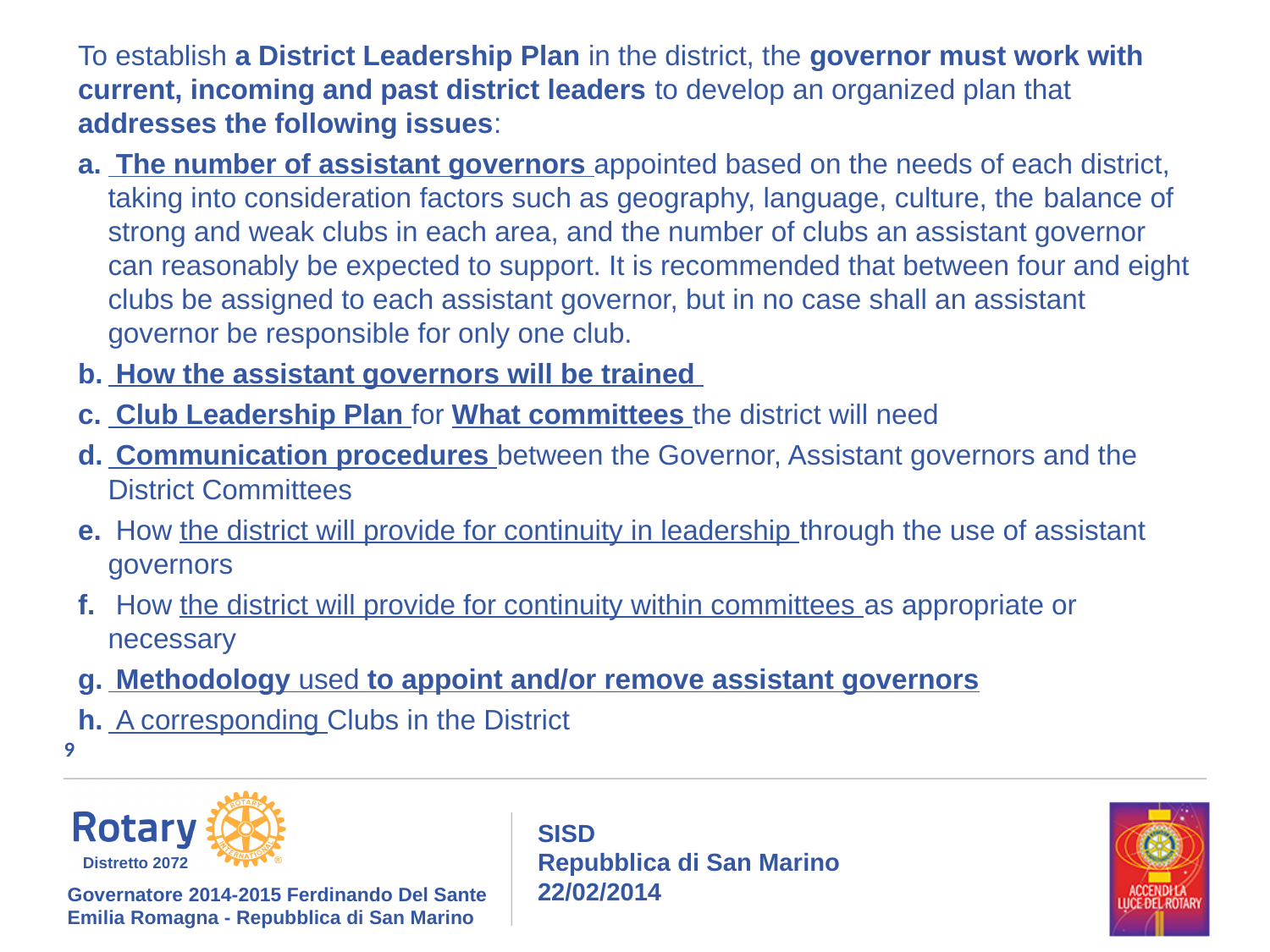

To establish a District Leadership Plan in the district, the governor must work with current, incoming and past district leaders to develop an organized plan that addresses the following issues:
 The number of assistant governors appointed based on the needs of each district, taking into consideration factors such as geography, language, culture, the 	balance of strong and weak clubs in each area, and the number of clubs an assistant governor can reasonably be expected to support. It is recommended that between four and eight clubs be assigned to each assistant governor, but in no case shall an assistant governor be responsible for only one club.
 How the assistant governors will be trained
 Club Leadership Plan for What committees the district will need
 Communication procedures between the Governor, Assistant governors and the District Committees
 How the district will provide for continuity in leadership through the use of assistant governors
 How the district will provide for continuity within committees as appropriate or necessary
 Methodology used to appoint and/or remove assistant governors
 A corresponding Clubs in the District